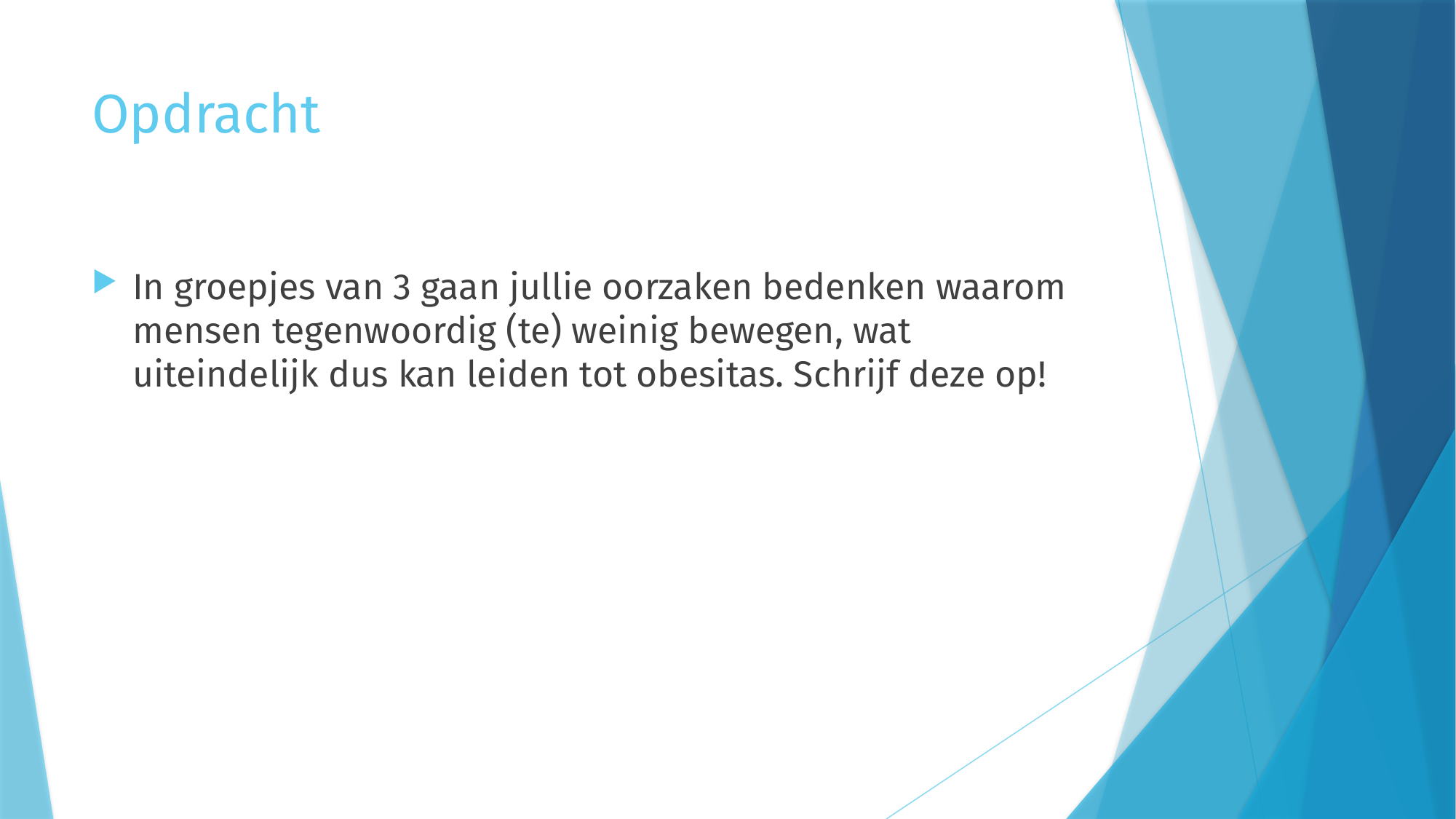

# Opdracht
In groepjes van 3 gaan jullie oorzaken bedenken waarom mensen tegenwoordig (te) weinig bewegen, wat uiteindelijk dus kan leiden tot obesitas. Schrijf deze op!